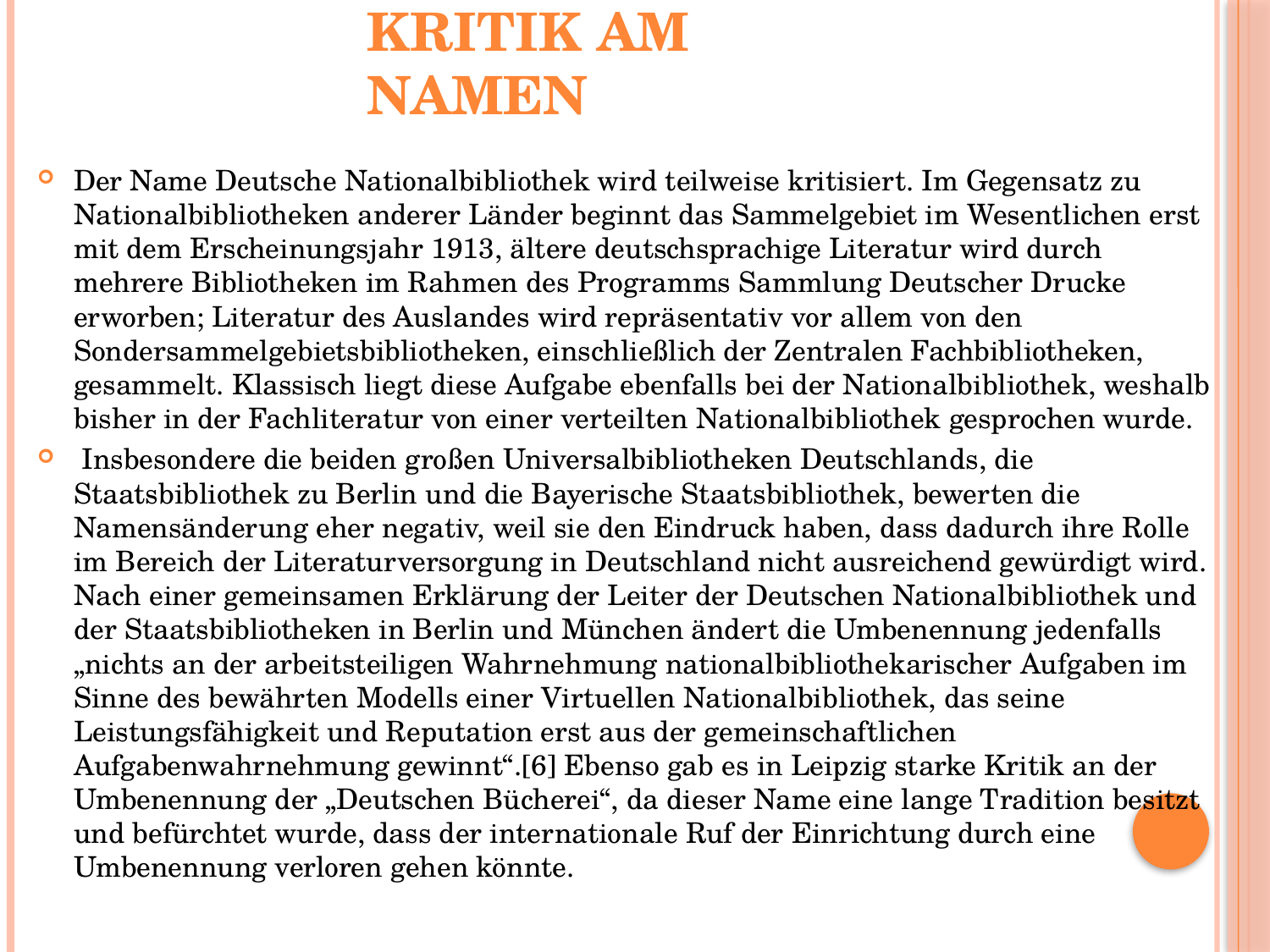

# Kritik am Namen
Der Name Deutsche Nationalbibliothek wird teilweise kritisiert. Im Gegensatz zu Nationalbibliotheken anderer Länder beginnt das Sammelgebiet im Wesentlichen erst mit dem Erscheinungsjahr 1913, ältere deutschsprachige Literatur wird durch mehrere Bibliotheken im Rahmen des Programms Sammlung Deutscher Drucke erworben; Literatur des Auslandes wird repräsentativ vor allem von den Sondersammelgebietsbibliotheken, einschließlich der Zentralen Fachbibliotheken, gesammelt. Klassisch liegt diese Aufgabe ebenfalls bei der Nationalbibliothek, weshalb bisher in der Fachliteratur von einer verteilten Nationalbibliothek gesprochen wurde.
 Insbesondere die beiden großen Universalbibliotheken Deutschlands, die Staatsbibliothek zu Berlin und die Bayerische Staatsbibliothek, bewerten die Namensänderung eher negativ, weil sie den Eindruck haben, dass dadurch ihre Rolle im Bereich der Literaturversorgung in Deutschland nicht ausreichend gewürdigt wird. Nach einer gemeinsamen Erklärung der Leiter der Deutschen Nationalbibliothek und der Staatsbibliotheken in Berlin und München ändert die Umbenennung jedenfalls „nichts an der arbeitsteiligen Wahrnehmung nationalbibliothekarischer Aufgaben im Sinne des bewährten Modells einer Virtuellen Nationalbibliothek, das seine Leistungsfähigkeit und Reputation erst aus der gemeinschaftlichen Aufgabenwahrnehmung gewinnt“.[6] Ebenso gab es in Leipzig starke Kritik an der Umbenennung der „Deutschen Bücherei“, da dieser Name eine lange Tradition besitzt und befürchtet wurde, dass der internationale Ruf der Einrichtung durch eine Umbenennung verloren gehen könnte.